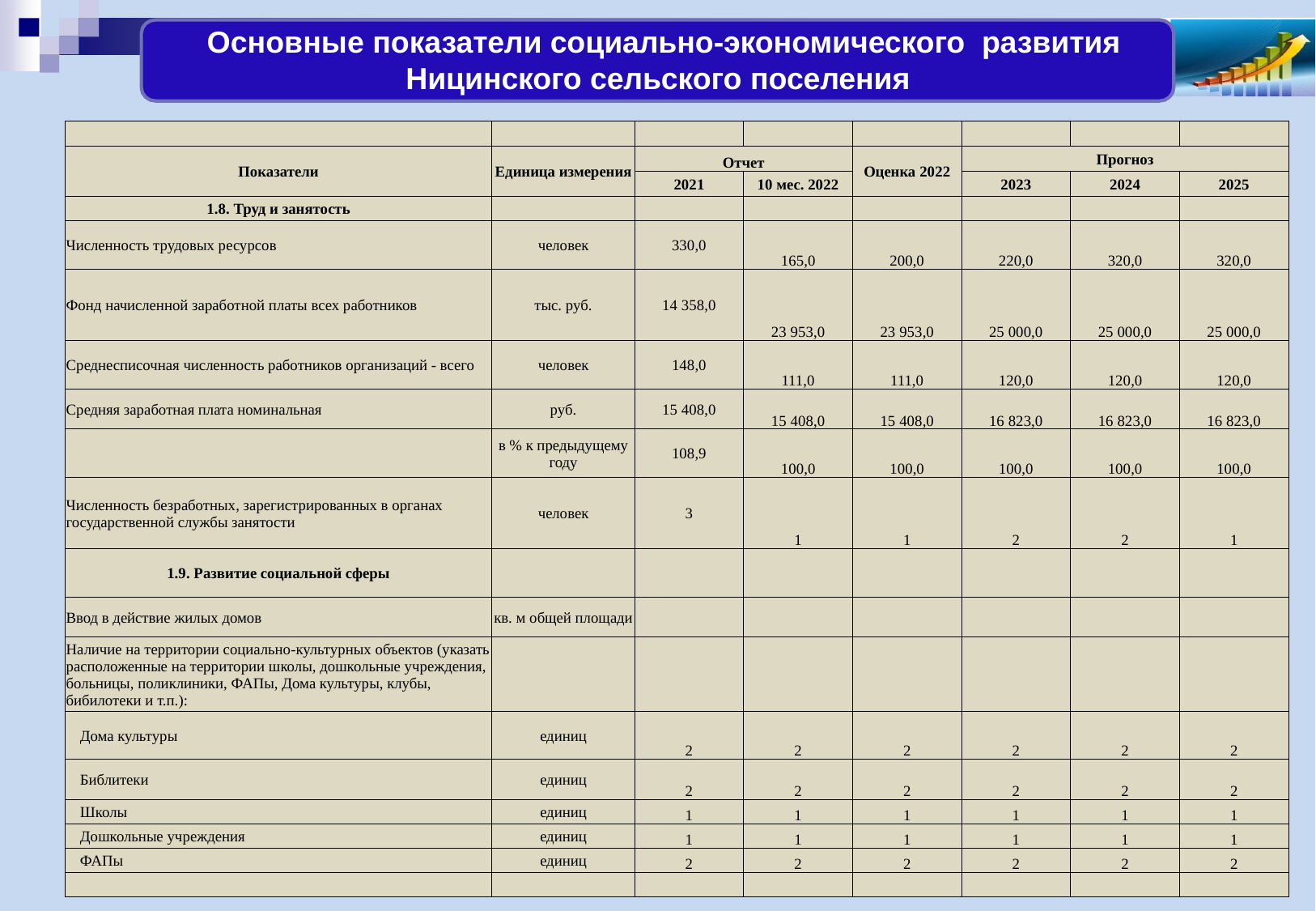

Основные показатели социально-экономического  развития Ницинского сельского поселения

|  |  |  |  |  |  |  |  |
| --- | --- | --- | --- | --- | --- | --- | --- |
| Показатели | Единица измерения | Отчет |  | Оценка 2022 | Прогноз |  |  |
|  |  | 2021 | 10 мес. 2022 |  | 2023 | 2024 | 2025 |
| 1.8. Труд и занятость |  |  |  |  |  |  |  |
| Численность трудовых ресурсов | человек | 330,0 | 165,0 | 200,0 | 220,0 | 320,0 | 320,0 |
| Фонд начисленной заработной платы всех работников | тыс. руб. | 14 358,0 | 23 953,0 | 23 953,0 | 25 000,0 | 25 000,0 | 25 000,0 |
| Среднесписочная численность работников организаций - всего | человек | 148,0 | 111,0 | 111,0 | 120,0 | 120,0 | 120,0 |
| Средняя заработная плата номинальная | руб. | 15 408,0 | 15 408,0 | 15 408,0 | 16 823,0 | 16 823,0 | 16 823,0 |
|  | в % к предыдущему году | 108,9 | 100,0 | 100,0 | 100,0 | 100,0 | 100,0 |
| Численность безработных, зарегистрированных в органах государственной службы занятости | человек | 3 | 1 | 1 | 2 | 2 | 1 |
| 1.9. Развитие социальной сферы |  |  |  |  |  |  |  |
| Ввод в действие жилых домов | кв. м общей площади |  |  |  |  |  |  |
| Наличие на территории социально-культурных объектов (указать расположенные на территории школы, дошкольные учреждения, больницы, поликлиники, ФАПы, Дома культуры, клубы, бибилотеки и т.п.): |  |  |  |  |  |  |  |
| Дома культуры | единиц | 2 | 2 | 2 | 2 | 2 | 2 |
| Библитеки | единиц | 2 | 2 | 2 | 2 | 2 | 2 |
| Школы | единиц | 1 | 1 | 1 | 1 | 1 | 1 |
| Дошкольные учреждения | единиц | 1 | 1 | 1 | 1 | 1 | 1 |
| ФАПы | единиц | 2 | 2 | 2 | 2 | 2 | 2 |
|  |  |  |  |  |  |  |  |